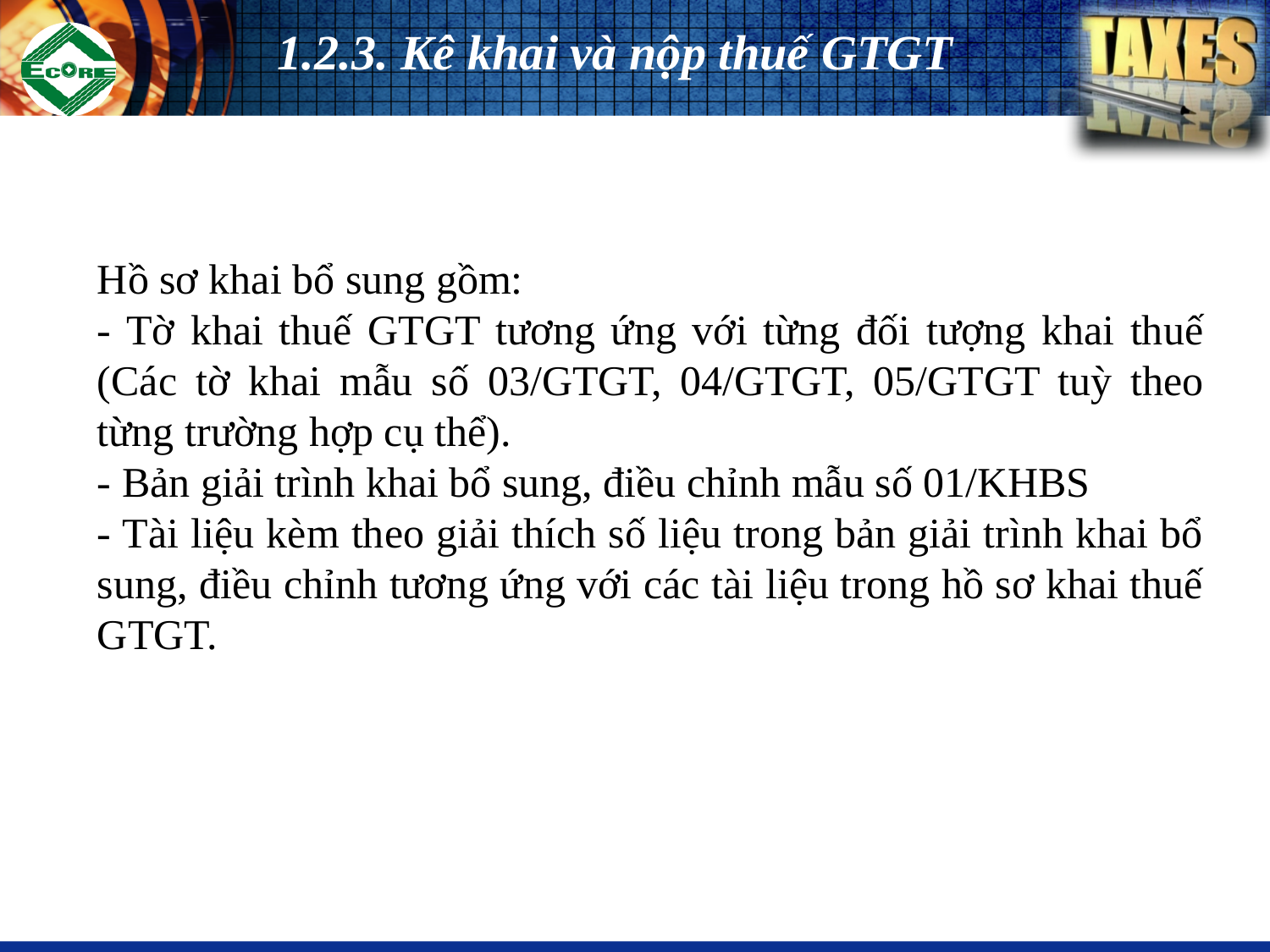

# 1.2.3. Kê khai và nộp thuế GTGT
Hồ sơ khai bổ sung gồm:
- Tờ khai thuế GTGT tương ứng với từng đối tượng khai thuế (Các tờ khai mẫu số 03/GTGT, 04/GTGT, 05/GTGT tuỳ theo từng trường hợp cụ thể).
- Bản giải trình khai bổ sung, điều chỉnh mẫu số 01/KHBS
- Tài liệu kèm theo giải thích số liệu trong bản giải trình khai bổ sung, điều chỉnh tương ứng với các tài liệu trong hồ sơ khai thuế GTGT.